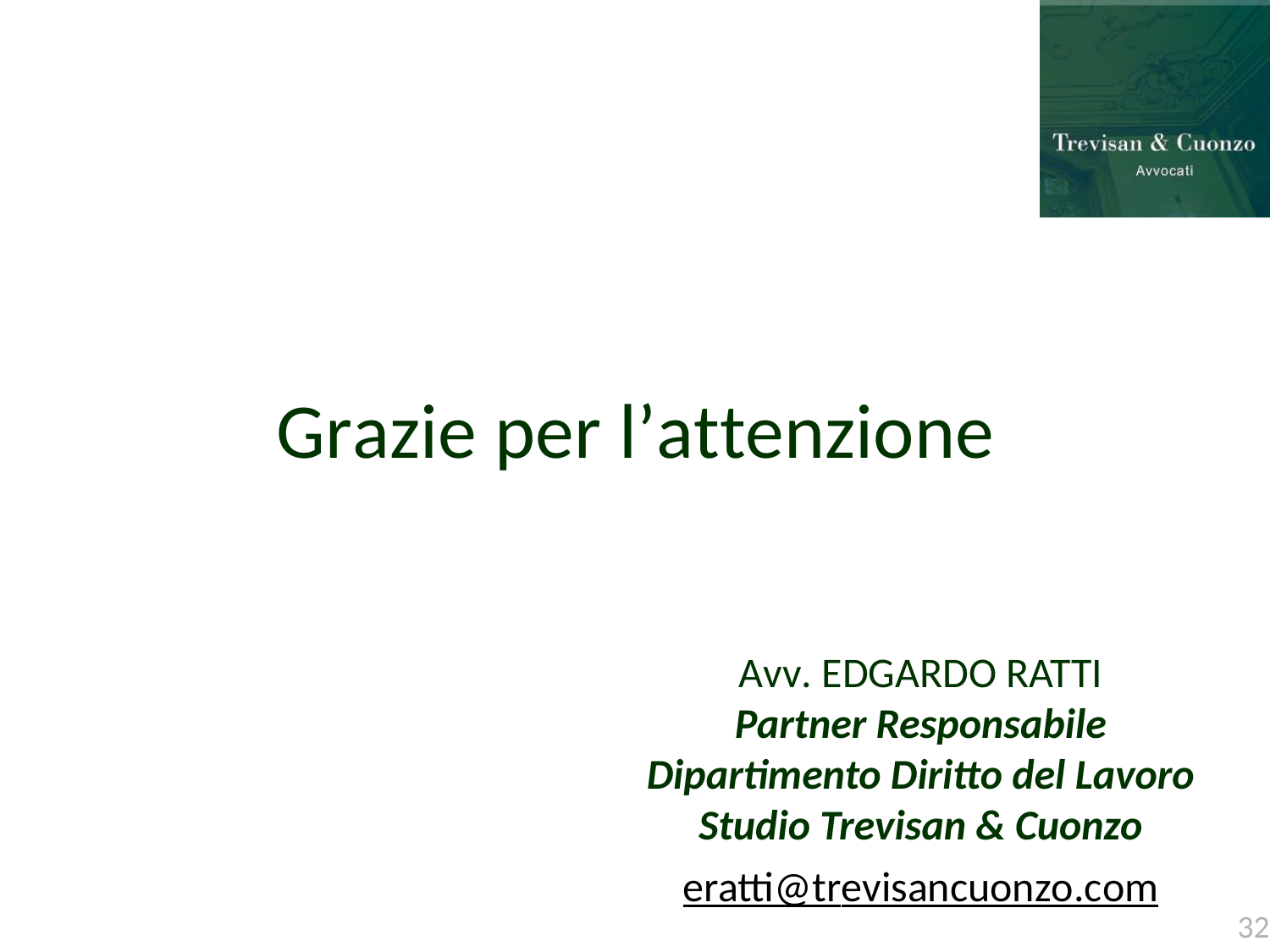

Grazie per l’attenzione
Avv. EDGARDO RATTI
Partner Responsabile Dipartimento Diritto del Lavoro
Studio Trevisan & Cuonzo
eratti@trevisancuonzo.com
32